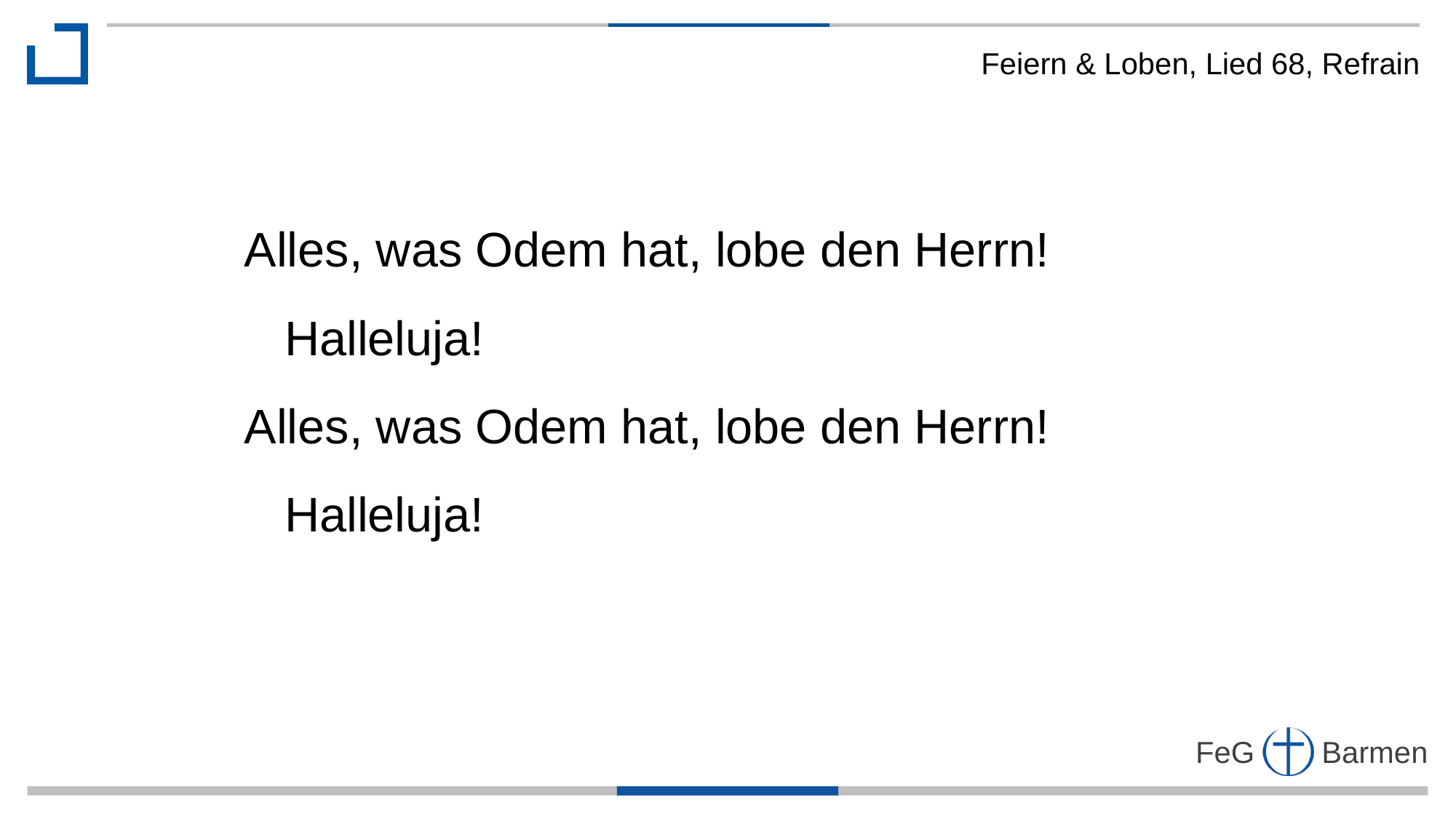

Feiern & Loben, Lied 68, Refrain
Alles, was Odem hat, lobe den Herrn!
   Halleluja!
Alles, was Odem hat, lobe den Herrn!
   Halleluja!